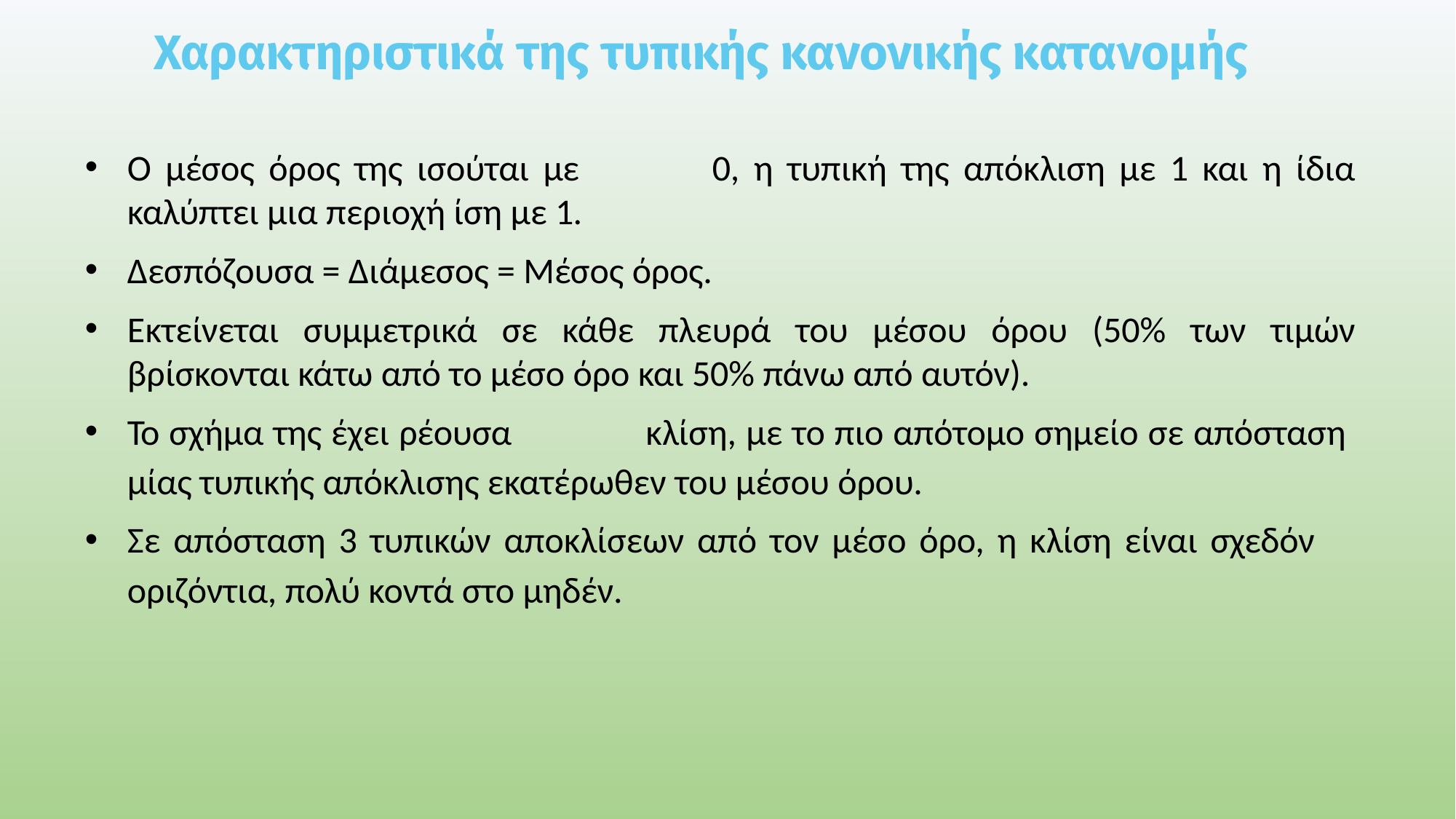

# Χαρακτηριστικά της τυπικής κανονικής κατανομής
Ο μέσος όρος της ισούται με	0, η τυπική της απόκλιση με 1 και η ίδια καλύπτει μια περιοχή ίση με 1.
Δεσπόζουσα = Διάμεσος = Μέσος όρος.
Εκτείνεται συμμετρικά σε κάθε πλευρά του μέσου όρου (50% των τιμών βρίσκονται κάτω από το μέσο όρο και 50% πάνω από αυτόν).
Το σχήμα της έχει ρέουσα	κλίση, με το πιο απότομο σημείο σε απόσταση μίας τυπικής απόκλισης εκατέρωθεν του μέσου όρου.
Σε απόσταση 3 τυπικών αποκλίσεων από τον μέσο όρο, η κλίση είναι σχεδόν οριζόντια, πολύ κοντά στο μηδέν.